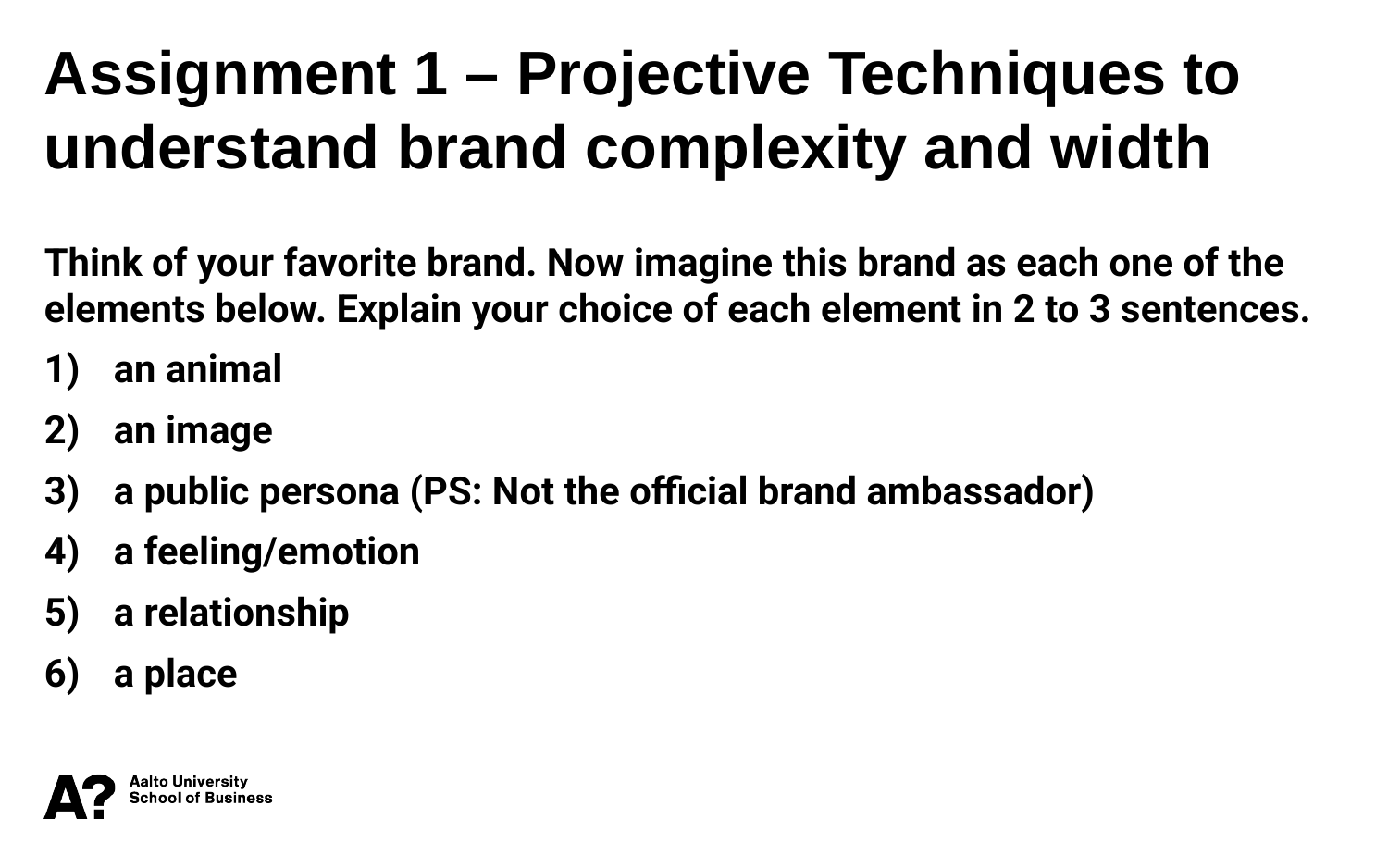

Assignment 1 – Projective Techniques to understand brand complexity and width
Think of your favorite brand. Now imagine this brand as each one of the elements below. Explain your choice of each element in 2 to 3 sentences.
an animal
an image
a public persona (PS: Not the official brand ambassador)
a feeling/emotion
a relationship
a place